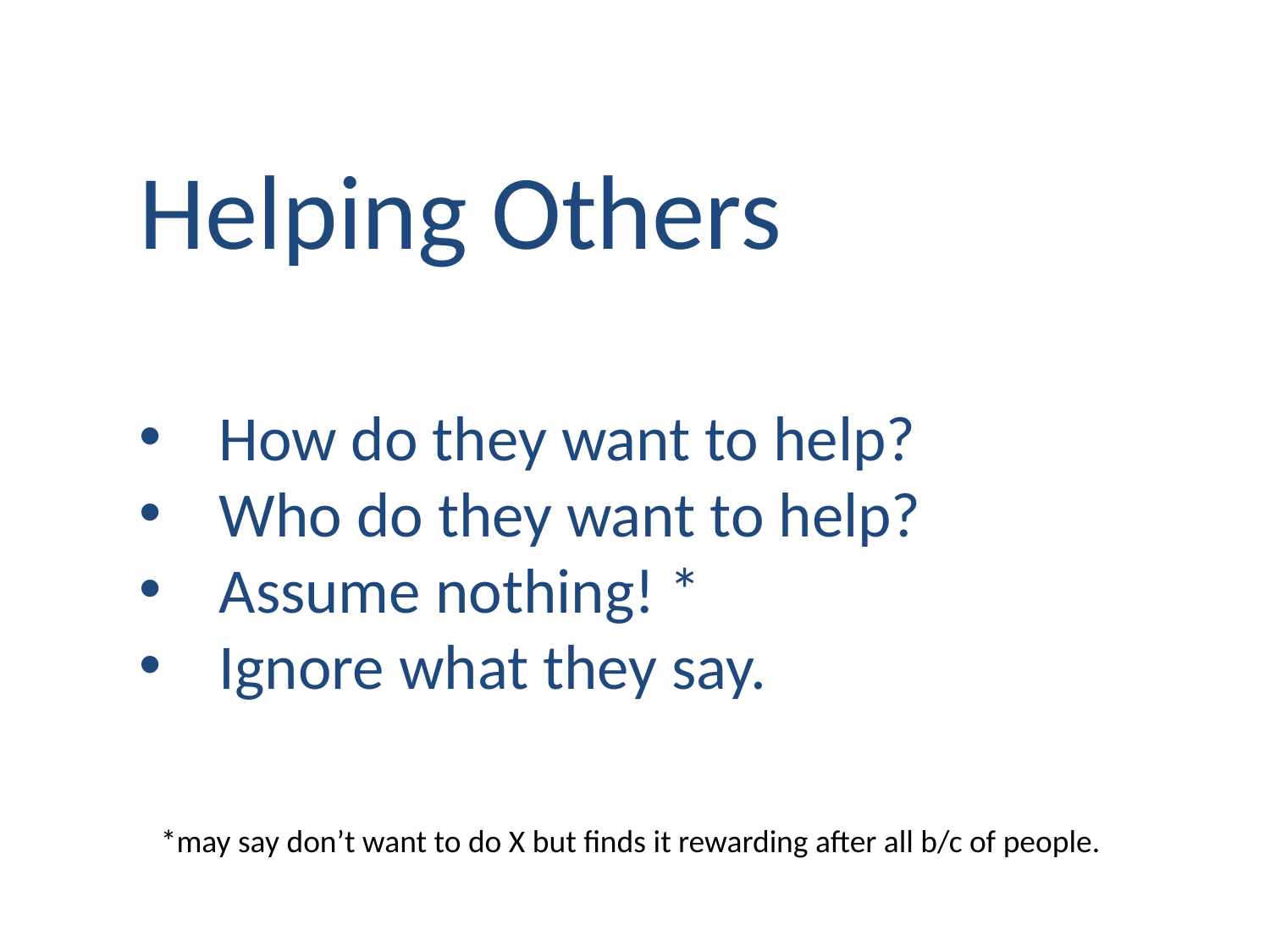

Helping Others

How do they want to help?
Who do they want to help?
Assume nothing! *
Ignore what they say.

*may say don’t want to do X but finds it rewarding after all b/c of people.